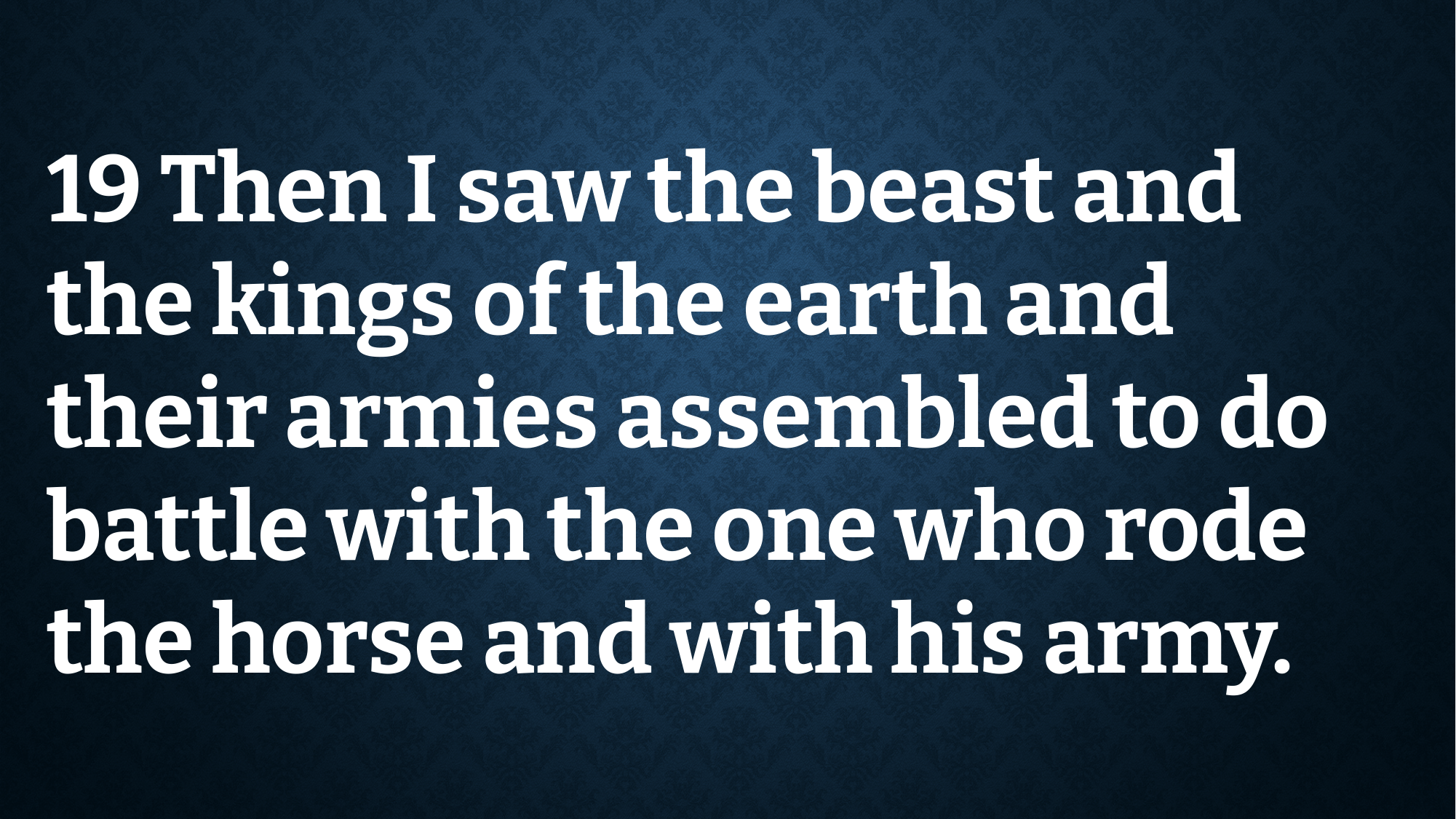

19 Then I saw the beast and the kings of the earth and their armies assembled to do battle with the one who rode the horse and with his army.